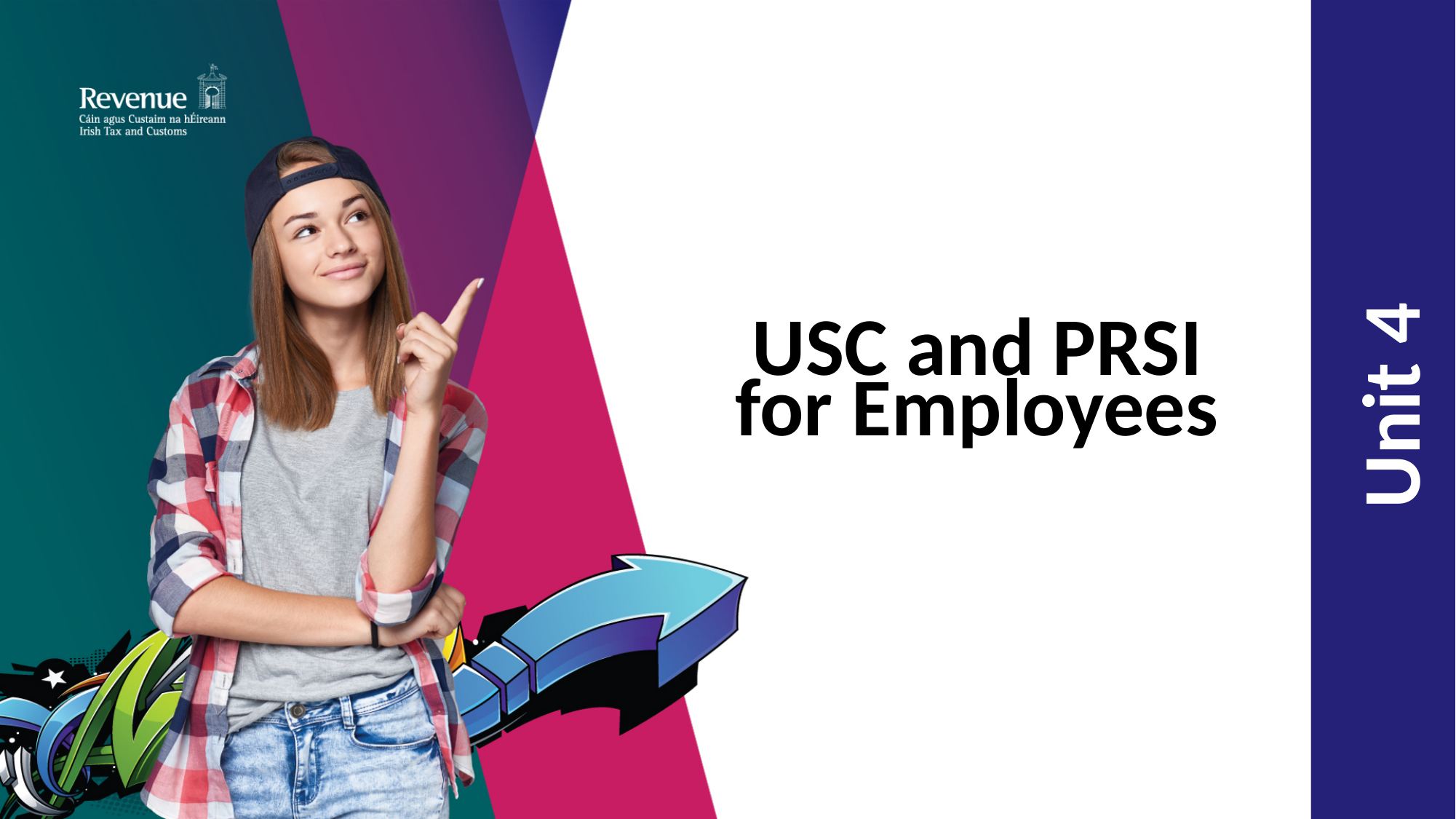

# USC and PRSI for Employees
Unit 4